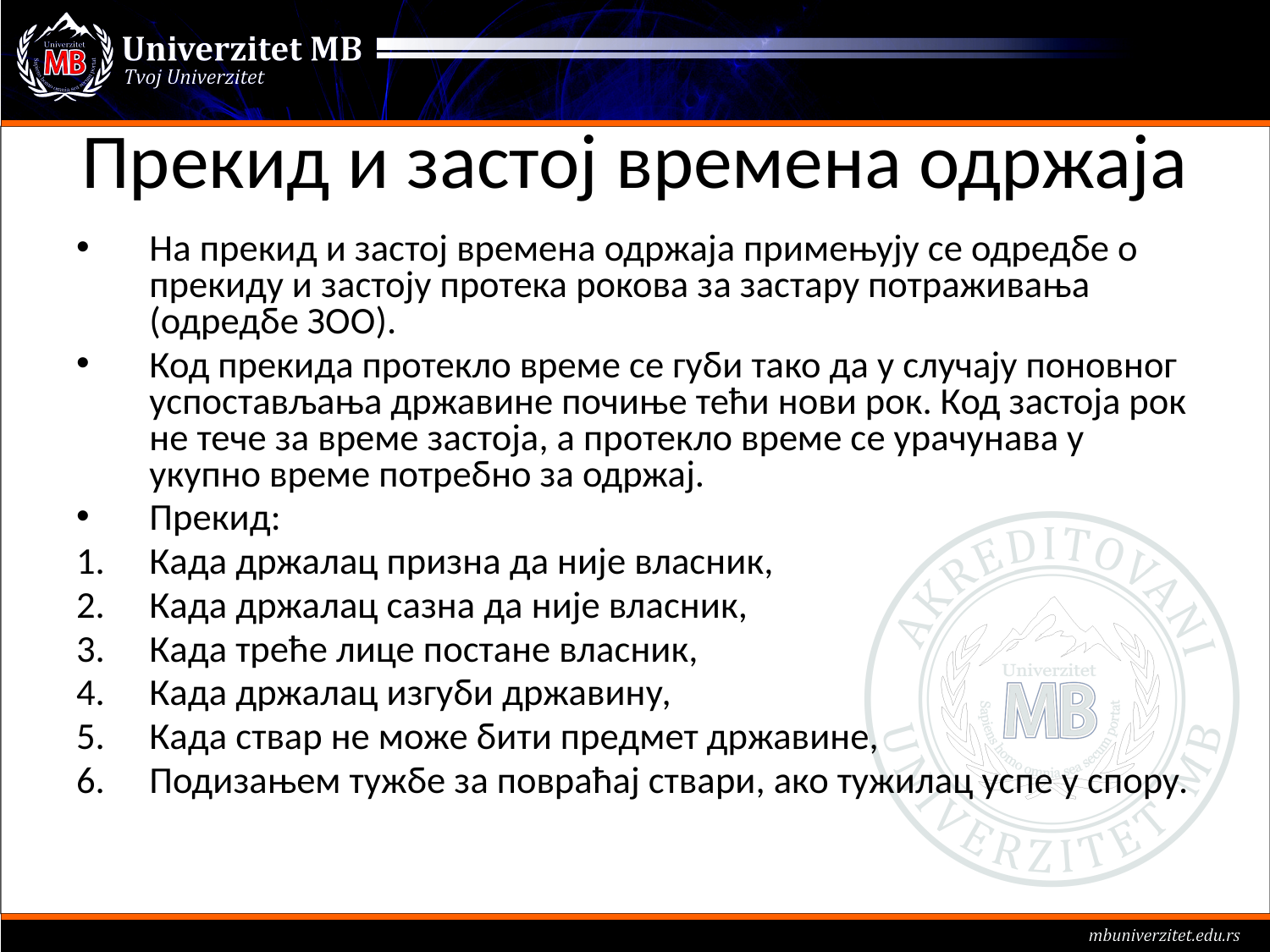

# Прекид и застој времена одржаја
На прекид и застој времена одржаја примењују се одредбе о прекиду и застоју протека рокова за застару потраживања (одредбе ЗОО).
Код прекида протекло време се губи тако да у случају поновног успостављања државине почиње тећи нови рок. Код застоја рок не тече за време застоја, а протекло време се урачунава у укупно време потребно за одржај.
Прекид:
Када држалац призна да није власник,
Када држалац сазна да није власник,
Када треће лице постане власник,
Када држалац изгуби државину,
Када ствар не може бити предмет државине,
Подизањем тужбе за повраћај ствари, ако тужилац успе у спору.